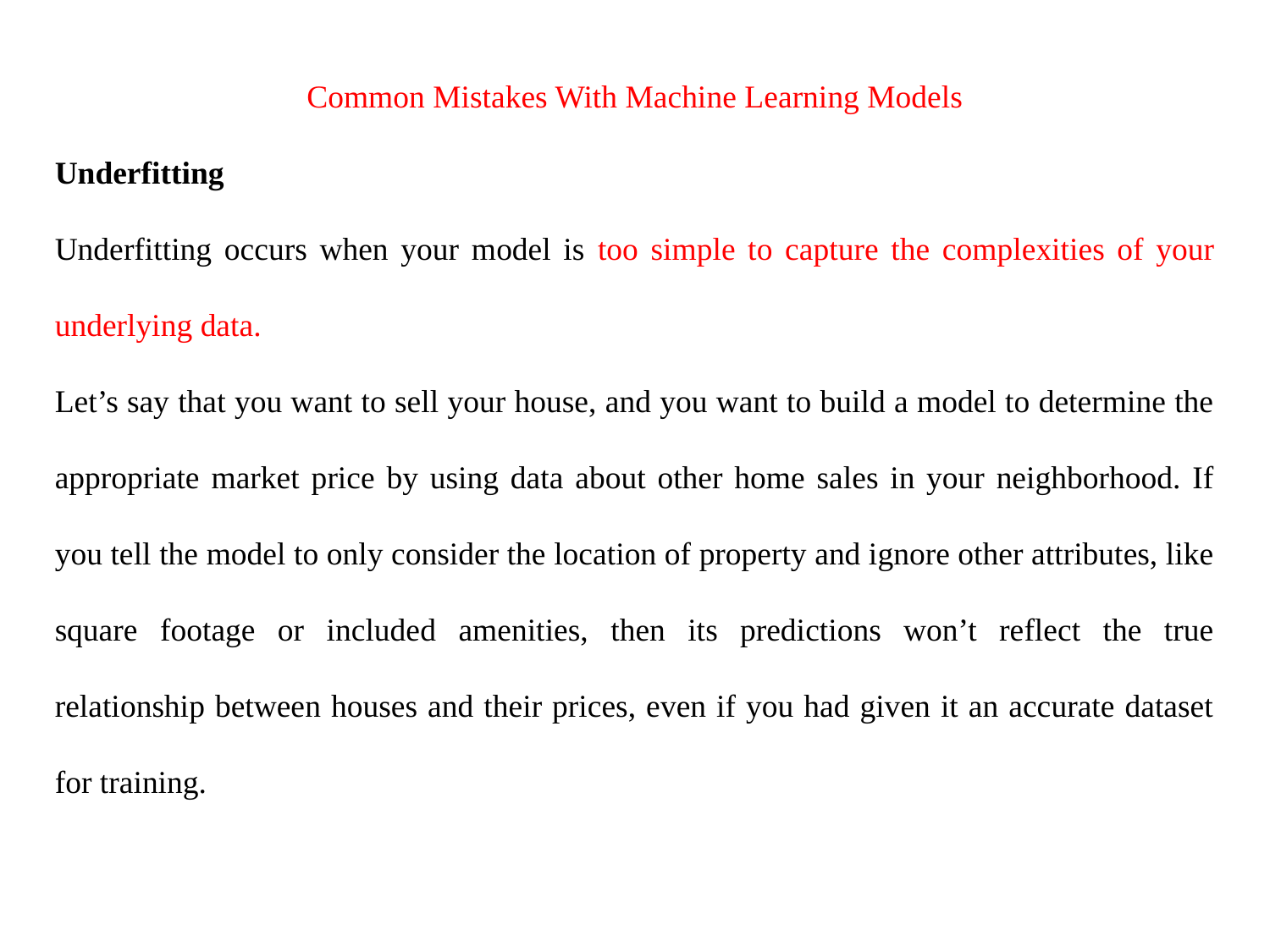

Common Mistakes With Machine Learning Models
Underfitting
Underfitting occurs when your model is too simple to capture the complexities of your underlying data.
Let’s say that you want to sell your house, and you want to build a model to determine the appropriate market price by using data about other home sales in your neighborhood. If you tell the model to only consider the location of property and ignore other attributes, like square footage or included amenities, then its predictions won’t reflect the true relationship between houses and their prices, even if you had given it an accurate dataset for training.